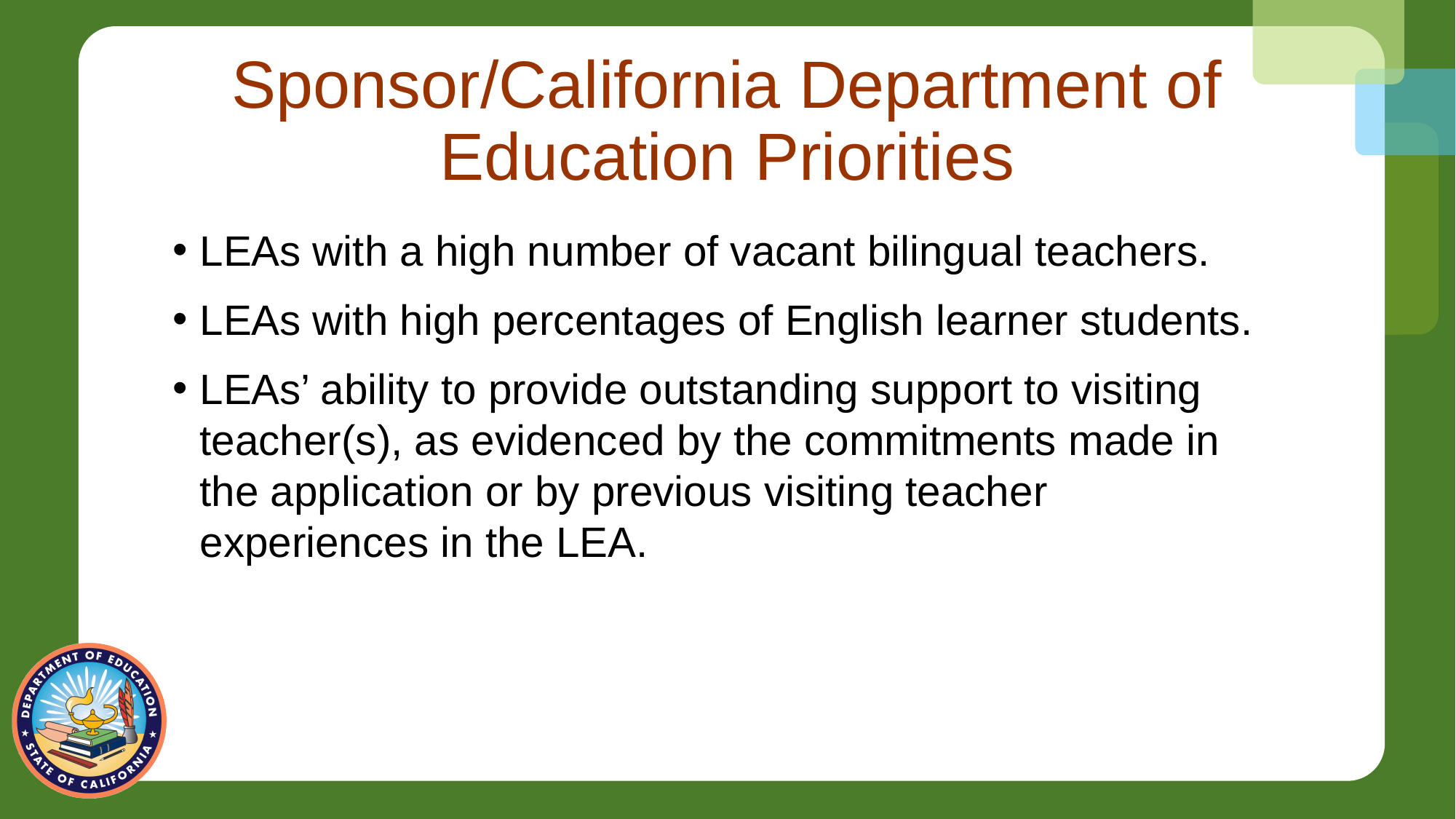

# Sponsor/California Department of Education Priorities
LEAs with a high number of vacant bilingual teachers.
LEAs with high percentages of English learner students.
LEAs’ ability to provide outstanding support to visiting teacher(s), as evidenced by the commitments made in the application or by previous visiting teacher experiences in the LEA.